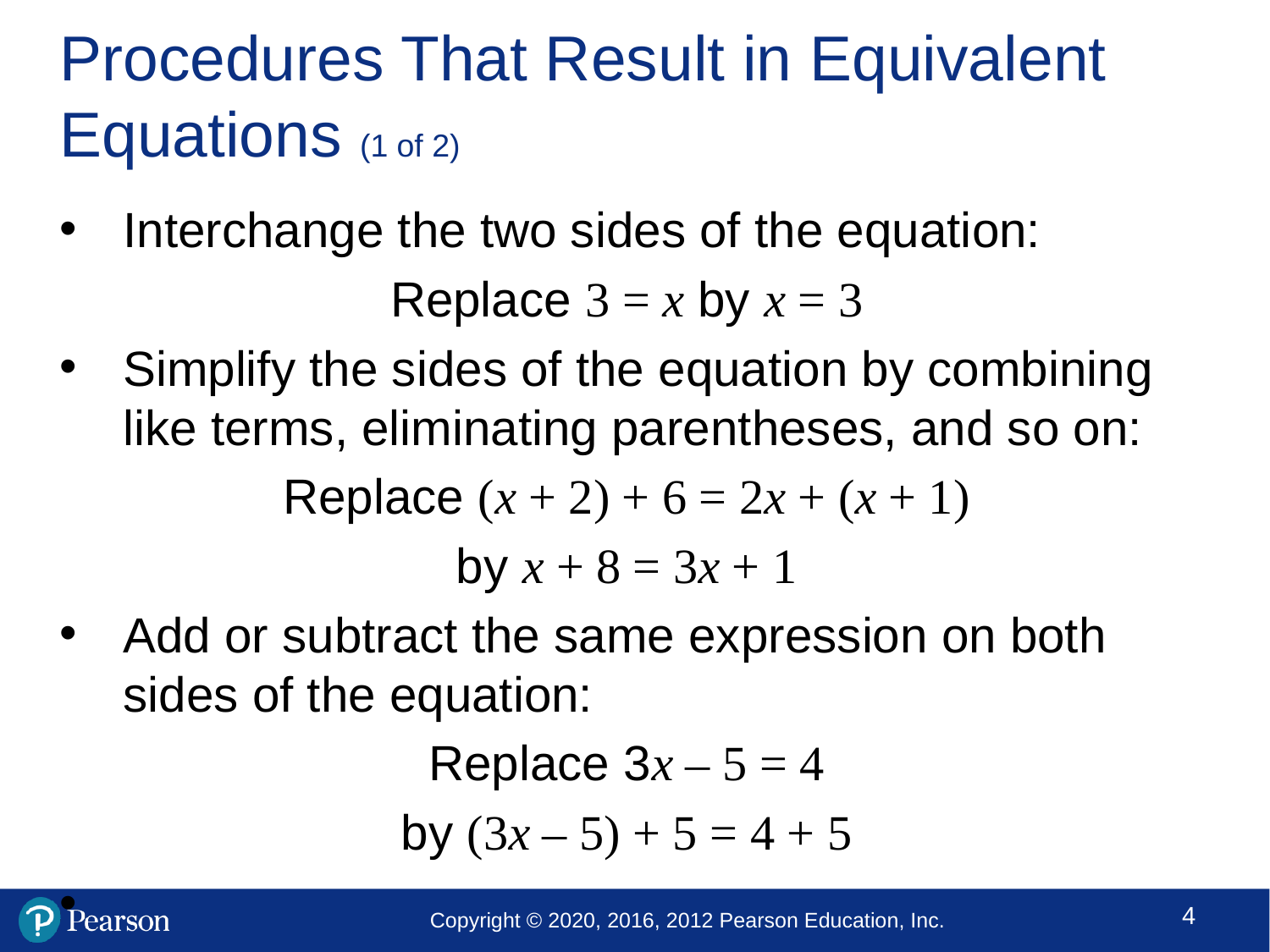

# Procedures That Result in Equivalent Equations (1 of 2)
Interchange the two sides of the equation:
Replace 3 = x by x = 3
Simplify the sides of the equation by combining like terms, eliminating parentheses, and so on:
Replace (x + 2) + 6 = 2x + (x + 1)
by x + 8 = 3x + 1
Add or subtract the same expression on both sides of the equation:
Replace 3x – 5 = 4
by (3x – 5) + 5 = 4 + 5
•